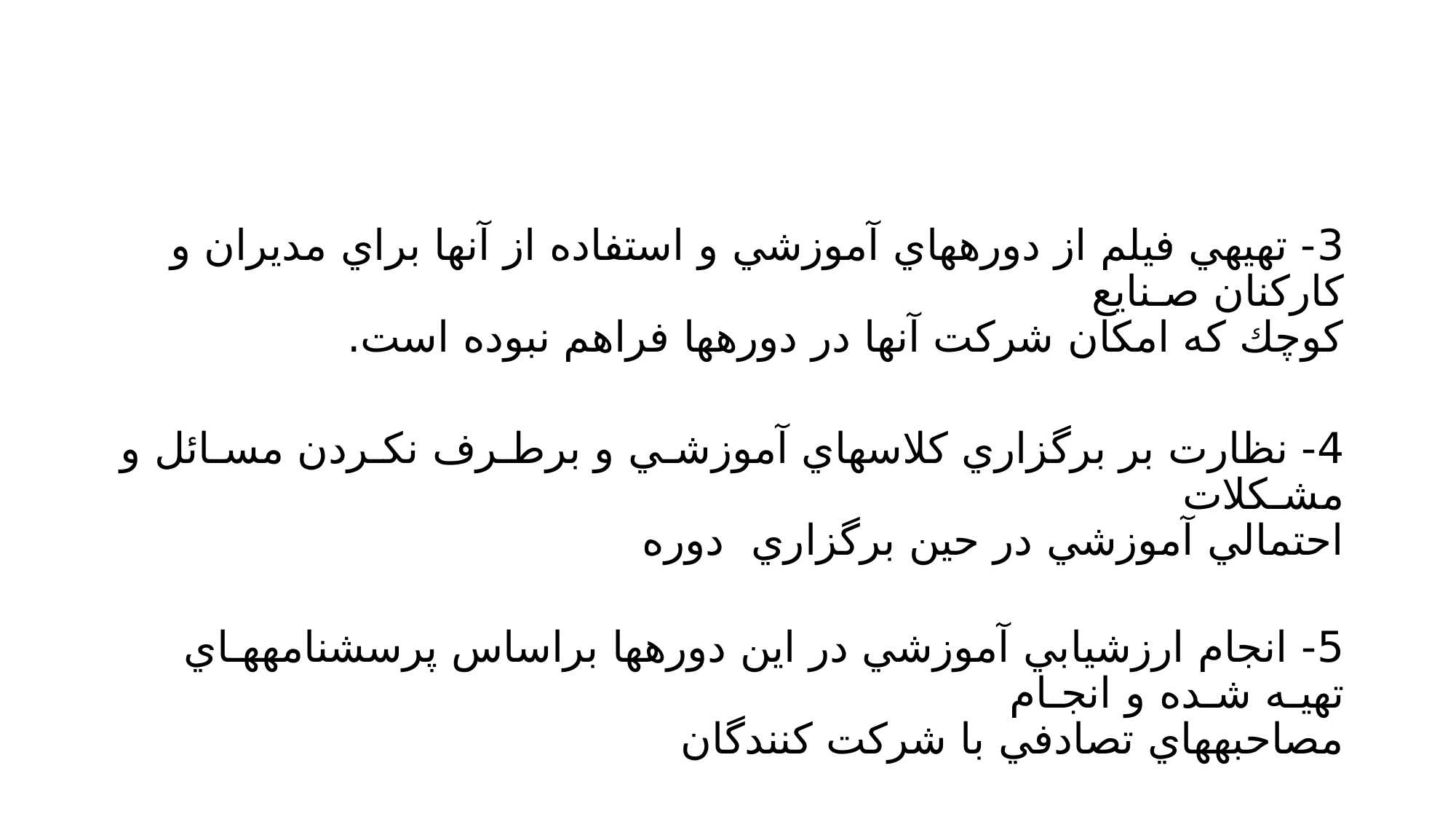

#
3- تهيهي فيلم از دورههاي آموزشي و استفاده از آنها براي مديران و كاركنان صـنايع
كوچك كه امكان شركت آنها در دورهها فراهم نبوده است.
4- نظارت بر برگزاري كلاسهاي آموزشـي و برطـرف نكـردن مسـائل و مشـكلات
احتمالي آموزشي در حين برگزاري  دوره
5- انجام ارزشيابي آموزشي در اين دورهها براساس پرسشنامههـاي تهيـه شـده و انجـام
مصاحبههاي تصادفي با شركت كنندگان